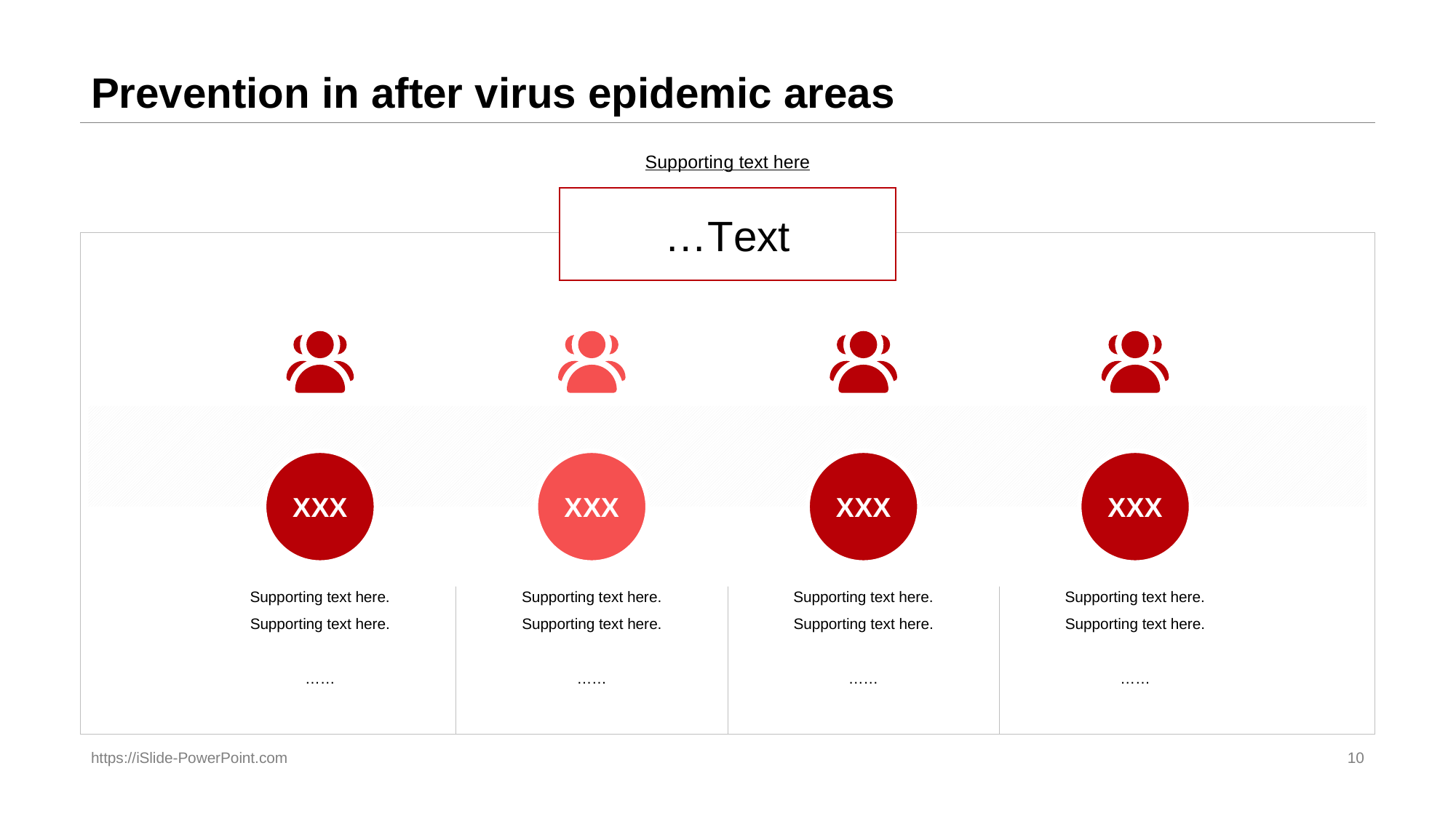

# Prevention in after virus epidemic areas
Supportin g text here
…T ext

X XX
Supporting text here.
Supporting text here.

……

X XX
Supporting text here.
Supporting text here.

……

X XX
Supporting text here.
Supporting text here.

……

X XX
Supporting text here.
Supporting text here.

……

https://iSlide-PowerPoint.com
10